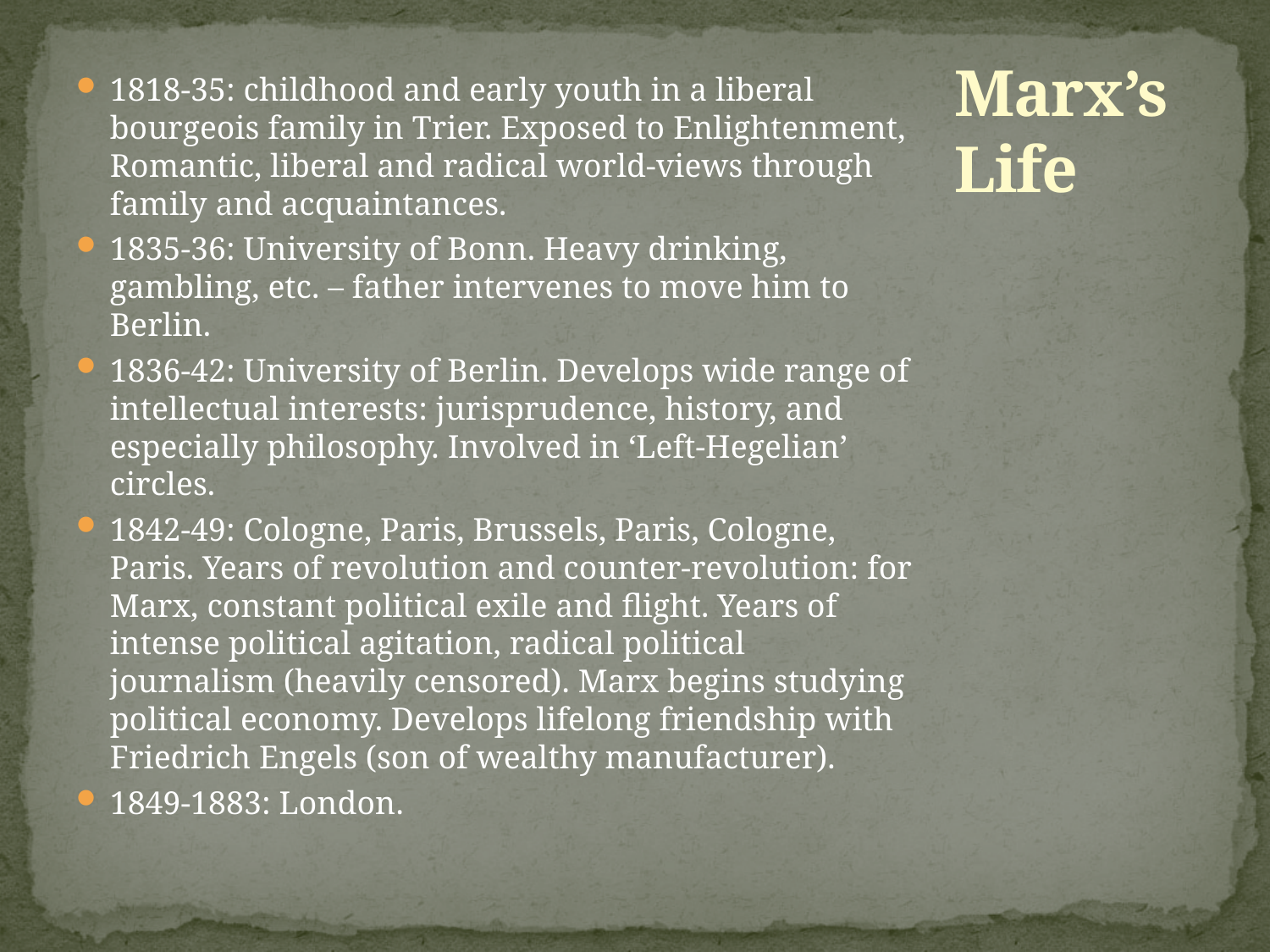

1818-35: childhood and early youth in a liberal bourgeois family in Trier. Exposed to Enlightenment, Romantic, liberal and radical world-views through family and acquaintances.
1835-36: University of Bonn. Heavy drinking, gambling, etc. – father intervenes to move him to Berlin.
1836-42: University of Berlin. Develops wide range of intellectual interests: jurisprudence, history, and especially philosophy. Involved in ‘Left-Hegelian’ circles.
1842-49: Cologne, Paris, Brussels, Paris, Cologne, Paris. Years of revolution and counter-revolution: for Marx, constant political exile and flight. Years of intense political agitation, radical political journalism (heavily censored). Marx begins studying political economy. Develops lifelong friendship with Friedrich Engels (son of wealthy manufacturer).
1849-1883: London.

# Marx’s Life